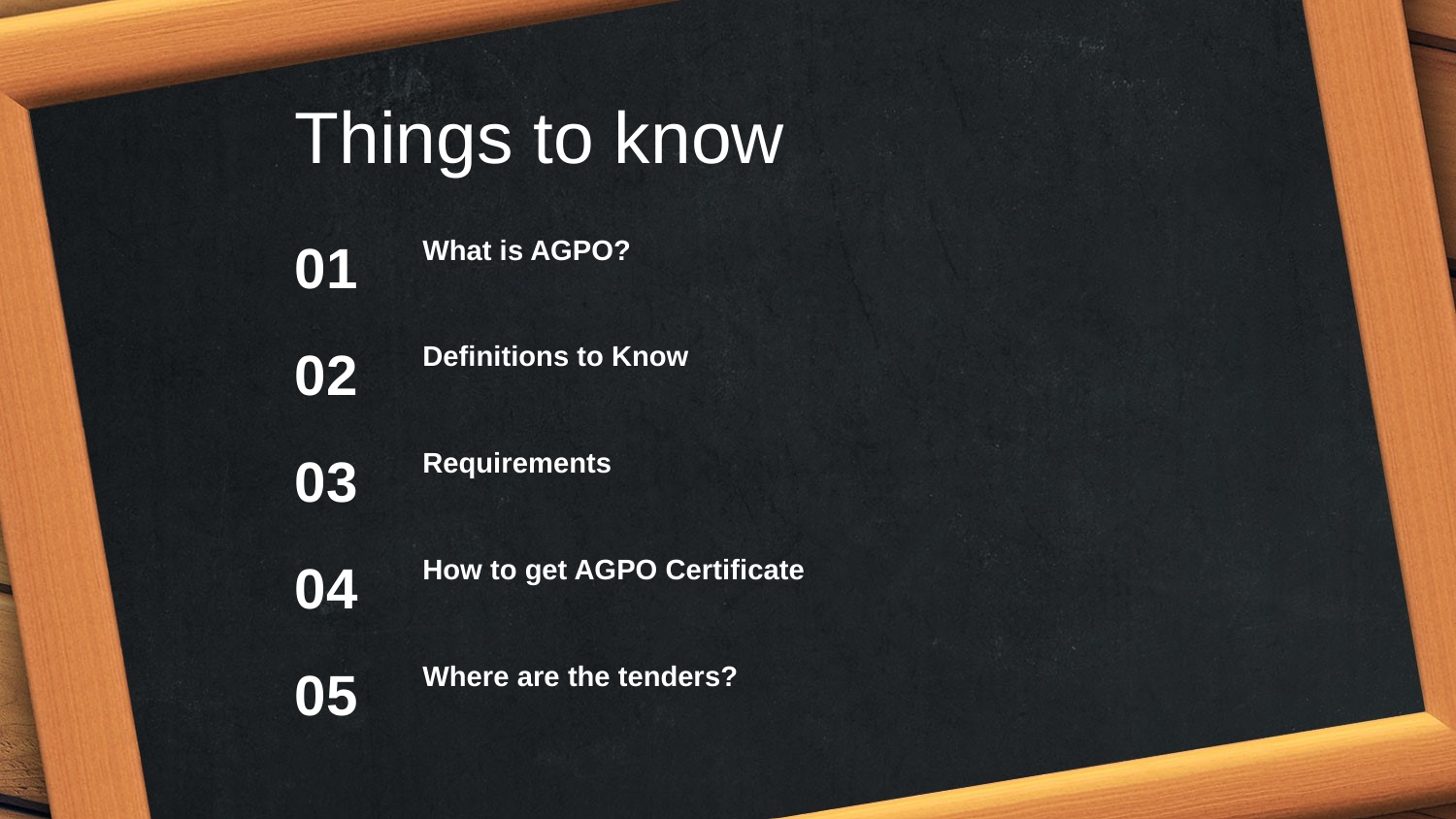

Things to know
What is AGPO?
01
Definitions to Know
02
Requirements
03
How to get AGPO Certificate
04
Where are the tenders?
05